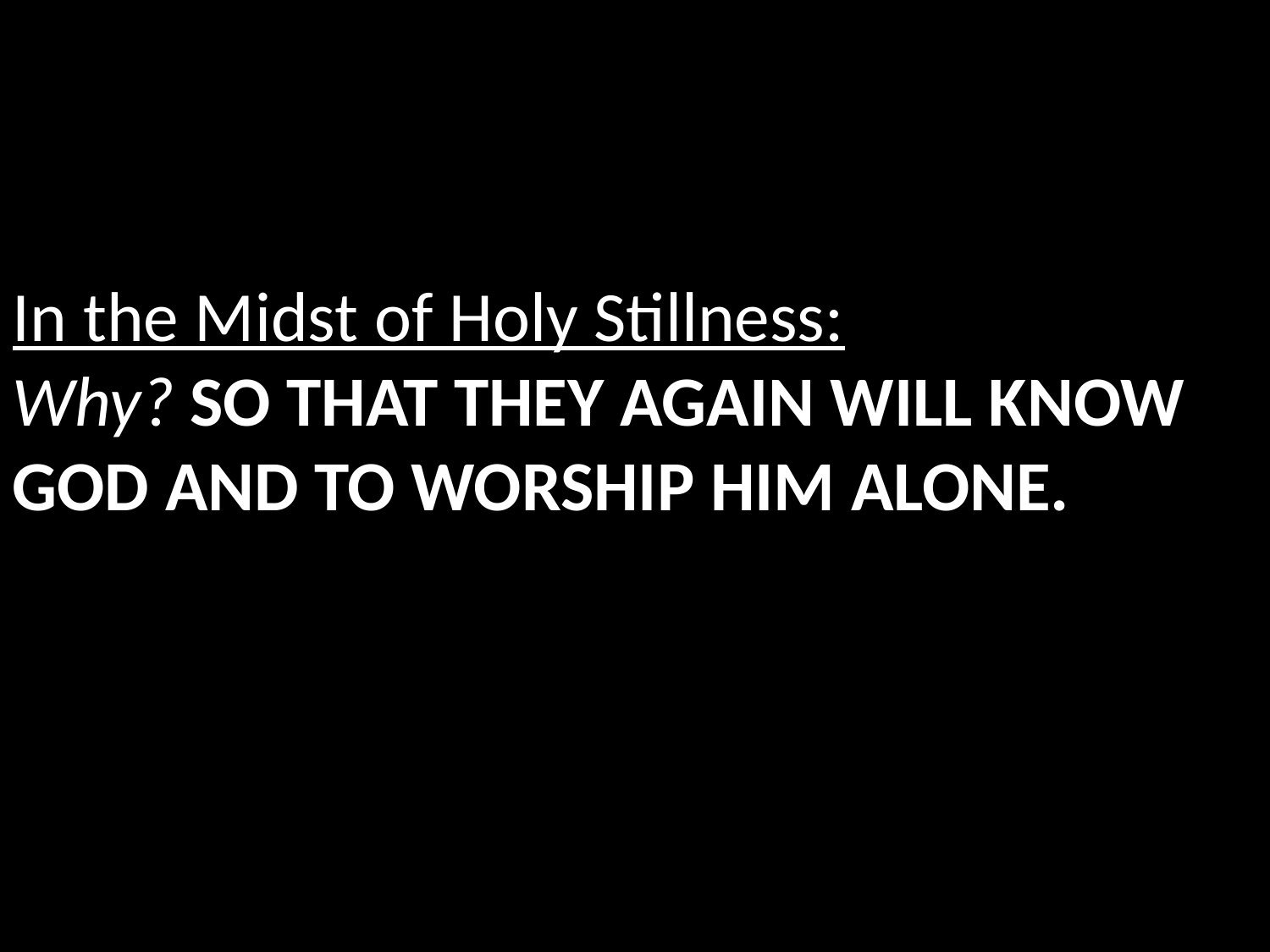

In the Midst of Holy Stillness:
Why? SO THAT THEY AGAIN WILL KNOW GOD AND TO WORSHIP HIM ALONE.